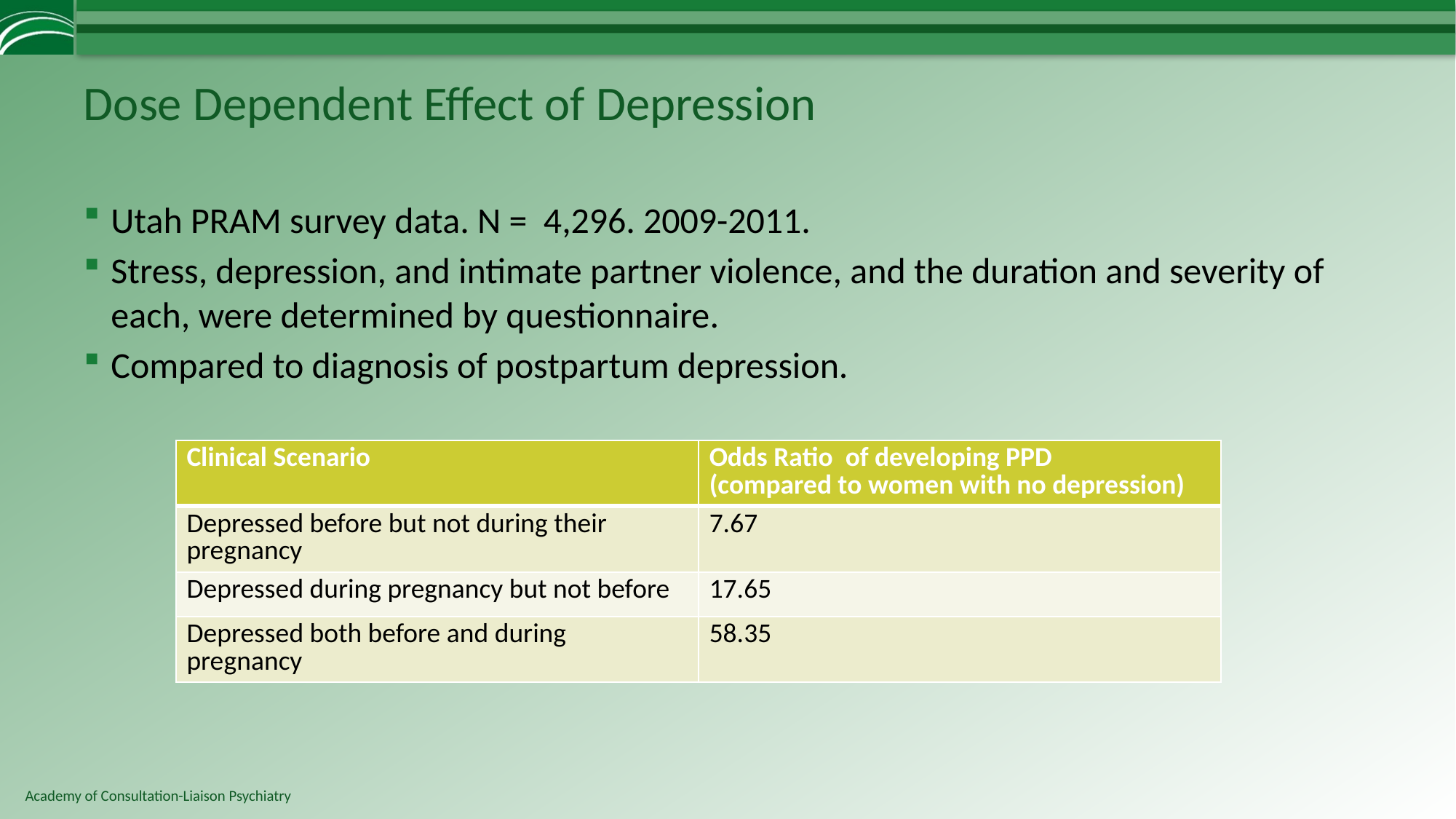

# Dose Dependent Effect of Depression
Utah PRAM survey data. N =  4,296. 2009-2011.
Stress, depression, and intimate partner violence, and the duration and severity of each, were determined by questionnaire.
Compared to diagnosis of postpartum depression.
| Clinical Scenario | Odds Ratio of developing PPD (compared to women with no depression) |
| --- | --- |
| Depressed before but not during their pregnancy | 7.67 |
| Depressed during pregnancy but not before | 17.65 |
| Depressed both before and during pregnancy | 58.35 |